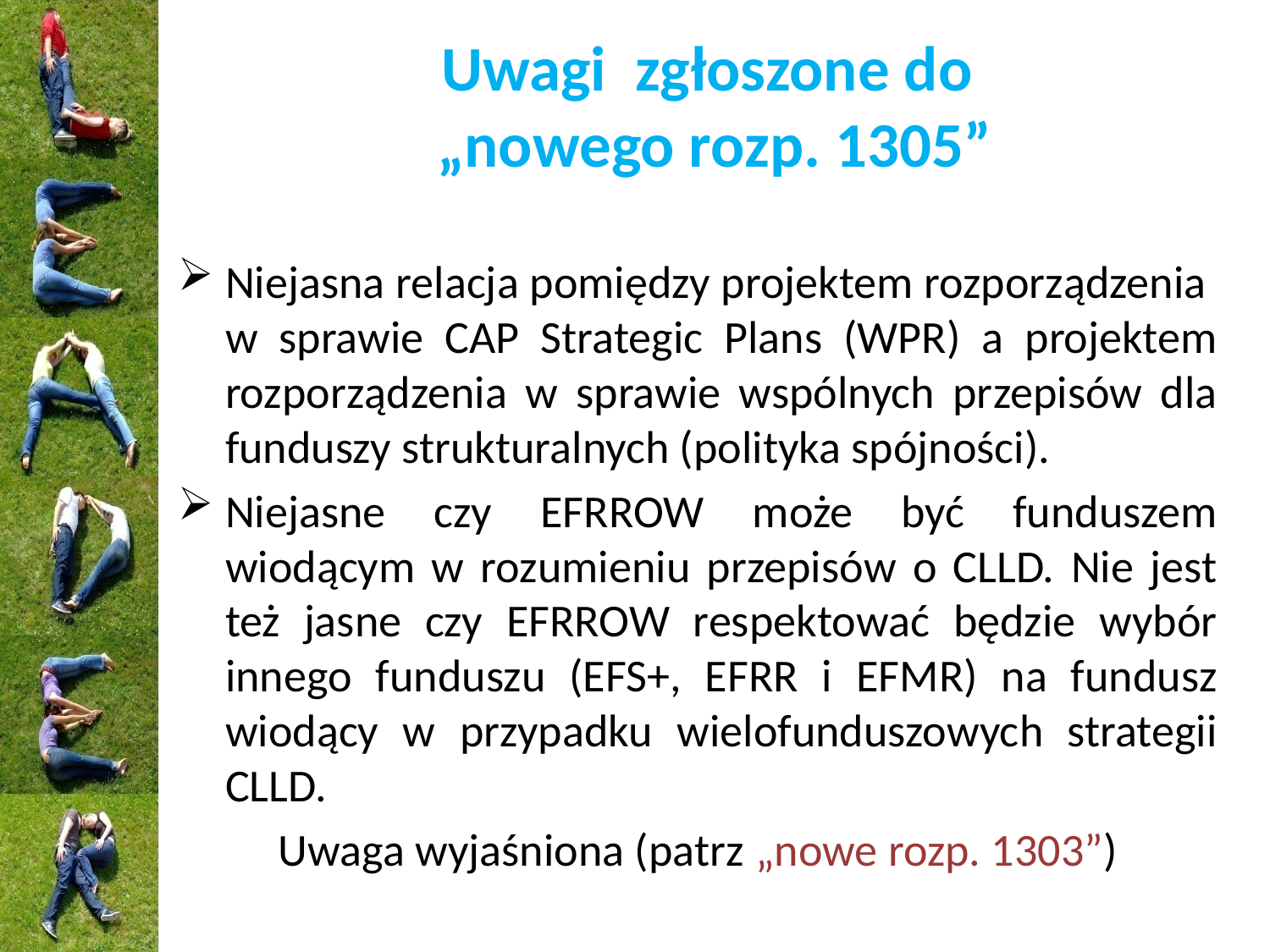

# Uwagi  zgłoszone do „nowego rozp. 1305”
Niejasna relacja pomiędzy projektem rozporządzenia
w sprawie CAP Strategic Plans (WPR) a projektem rozporządzenia w sprawie wspólnych przepisów dla funduszy strukturalnych (polityka spójności).
Niejasne czy EFRROW może być funduszem wiodącym w rozumieniu przepisów o CLLD. Nie jest też jasne czy EFRROW respektować będzie wybór innego funduszu (EFS+, EFRR i EFMR) na fundusz wiodący w przypadku wielofunduszowych strategii CLLD.
Uwaga wyjaśniona (patrz „nowe rozp. 1303”)